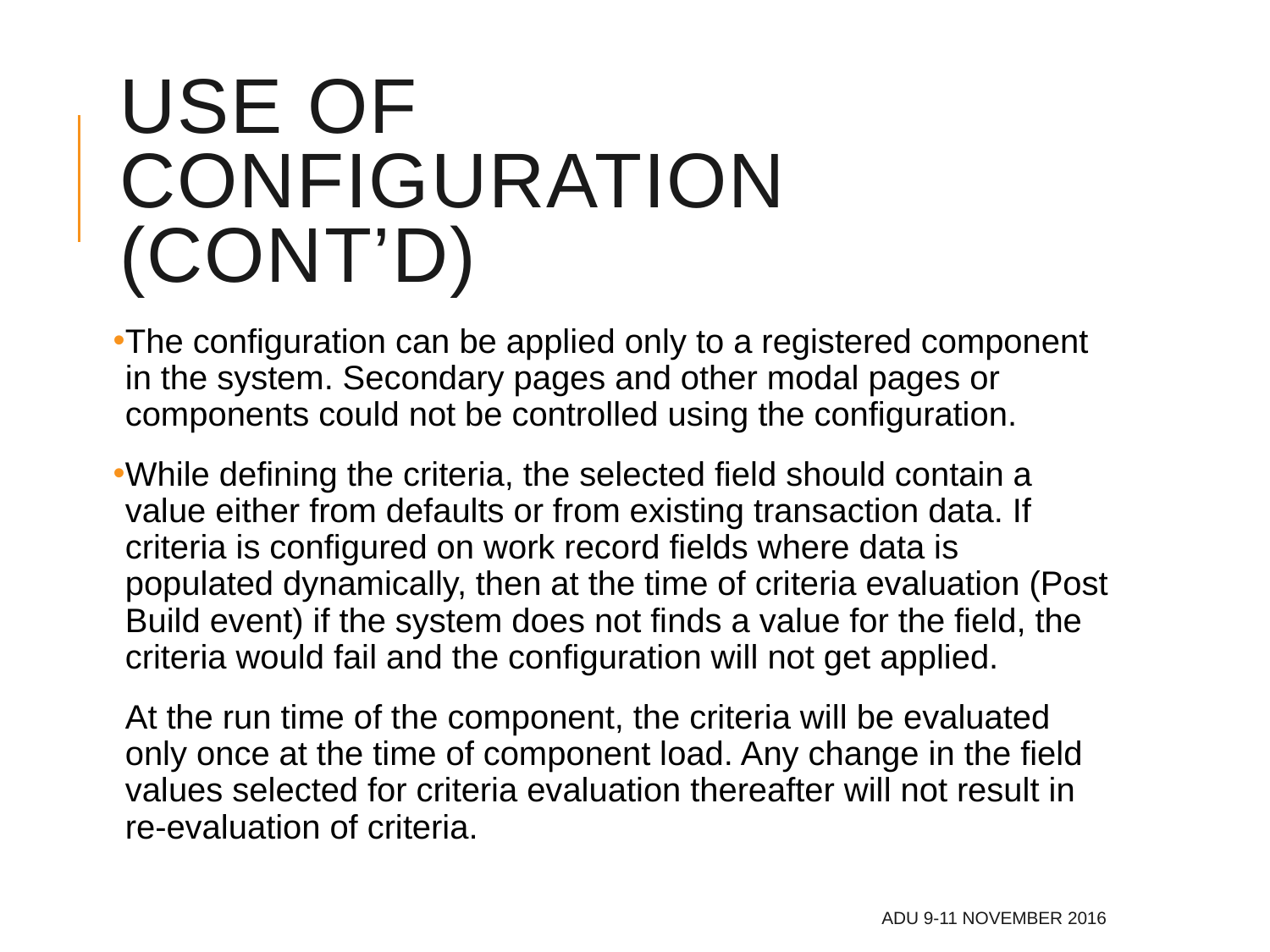

# Use of configuration (cont’d)
The configuration can be applied only to a registered component in the system. Secondary pages and other modal pages or components could not be controlled using the configuration.
While defining the criteria, the selected field should contain a value either from defaults or from existing transaction data. If criteria is configured on work record fields where data is populated dynamically, then at the time of criteria evaluation (Post Build event) if the system does not finds a value for the field, the criteria would fail and the configuration will not get applied.
At the run time of the component, the criteria will be evaluated only once at the time of component load. Any change in the field values selected for criteria evaluation thereafter will not result in re-evaluation of criteria.

ADU 9-11 November 2016